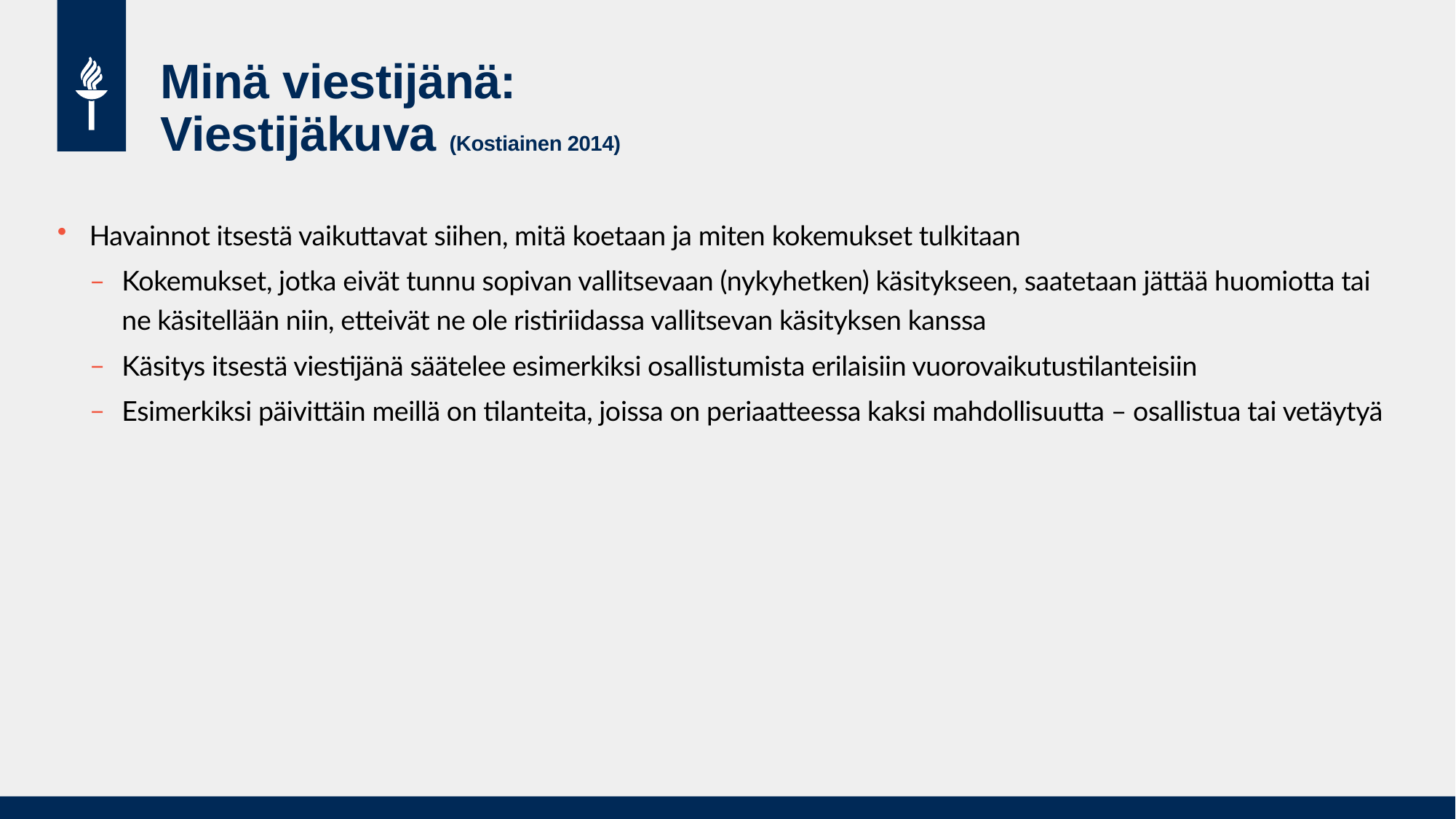

# Minä viestijänä: Viestijäkuva (Kostiainen 2014)
Havainnot itsestä vaikuttavat siihen, mitä koetaan ja miten kokemukset tulkitaan
Kokemukset, jotka eivät tunnu sopivan vallitsevaan (nykyhetken) käsitykseen, saatetaan jättää huomiotta tai ne käsitellään niin, etteivät ne ole ristiriidassa vallitsevan käsityksen kanssa
Käsitys itsestä viestijänä säätelee esimerkiksi osallistumista erilaisiin vuorovaikutustilanteisiin
Esimerkiksi päivittäin meillä on tilanteita, joissa on periaatteessa kaksi mahdollisuutta – osallistua tai vetäytyä